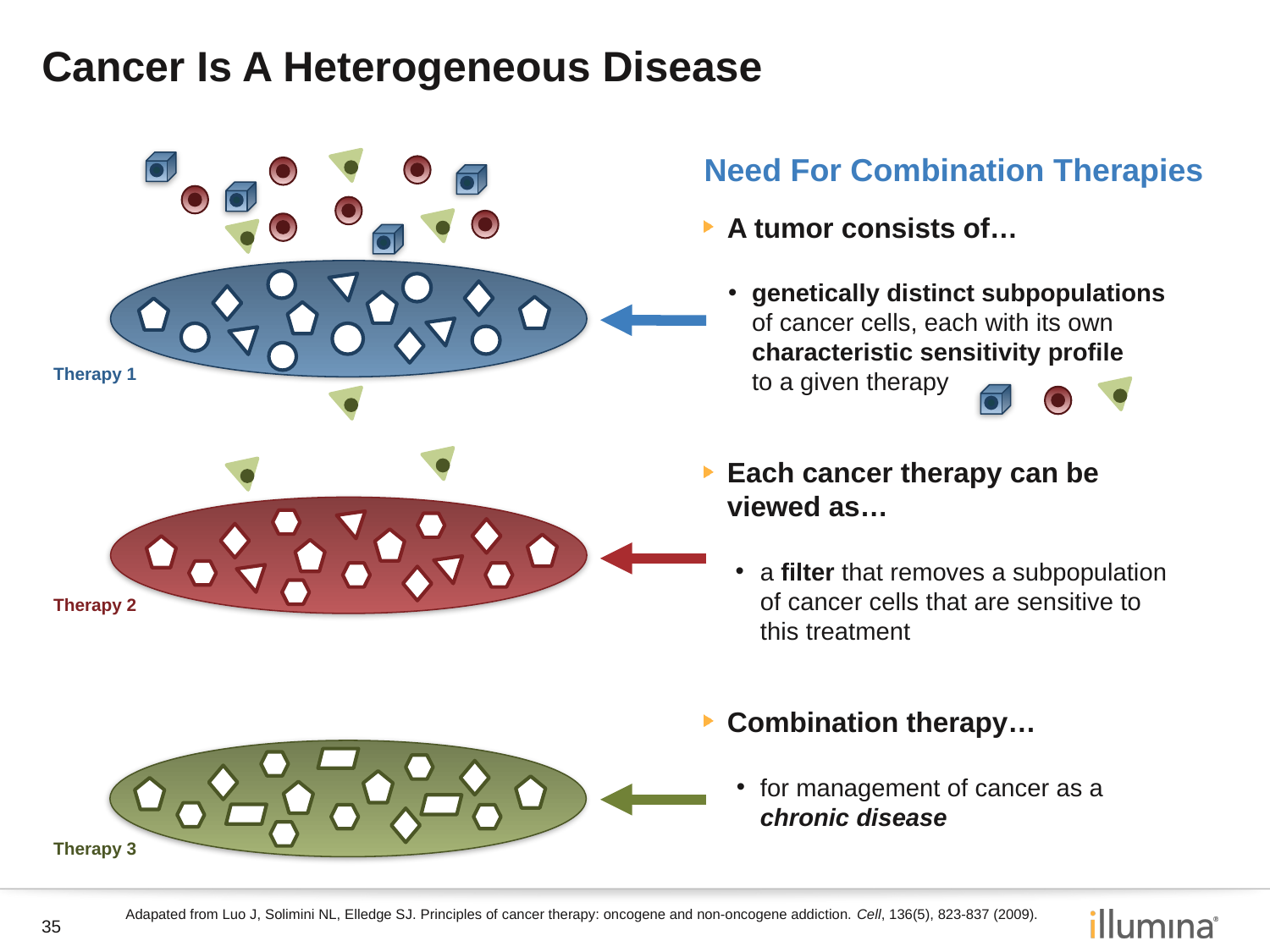

Cancer Is A Heterogeneous Disease
Need For Combination Therapies

A tumor consists of…
genetically distinct subpopulations
of cancer cells, each with its own characteristic sensitivity profile
to a given therapy

Each cancer therapy can be
viewed as…
a filter that removes a subpopulation
of cancer cells that are sensitive to
this treatment

Combination therapy…
for management of cancer as a
chronic disease

Therapy 1

Therapy 2

Therapy 3
Adapated from Luo J, Solimini NL, Elledge SJ. Principles of cancer therapy: oncogene and non-oncogene addiction. Cell, 136(5), 823-837 (2009).